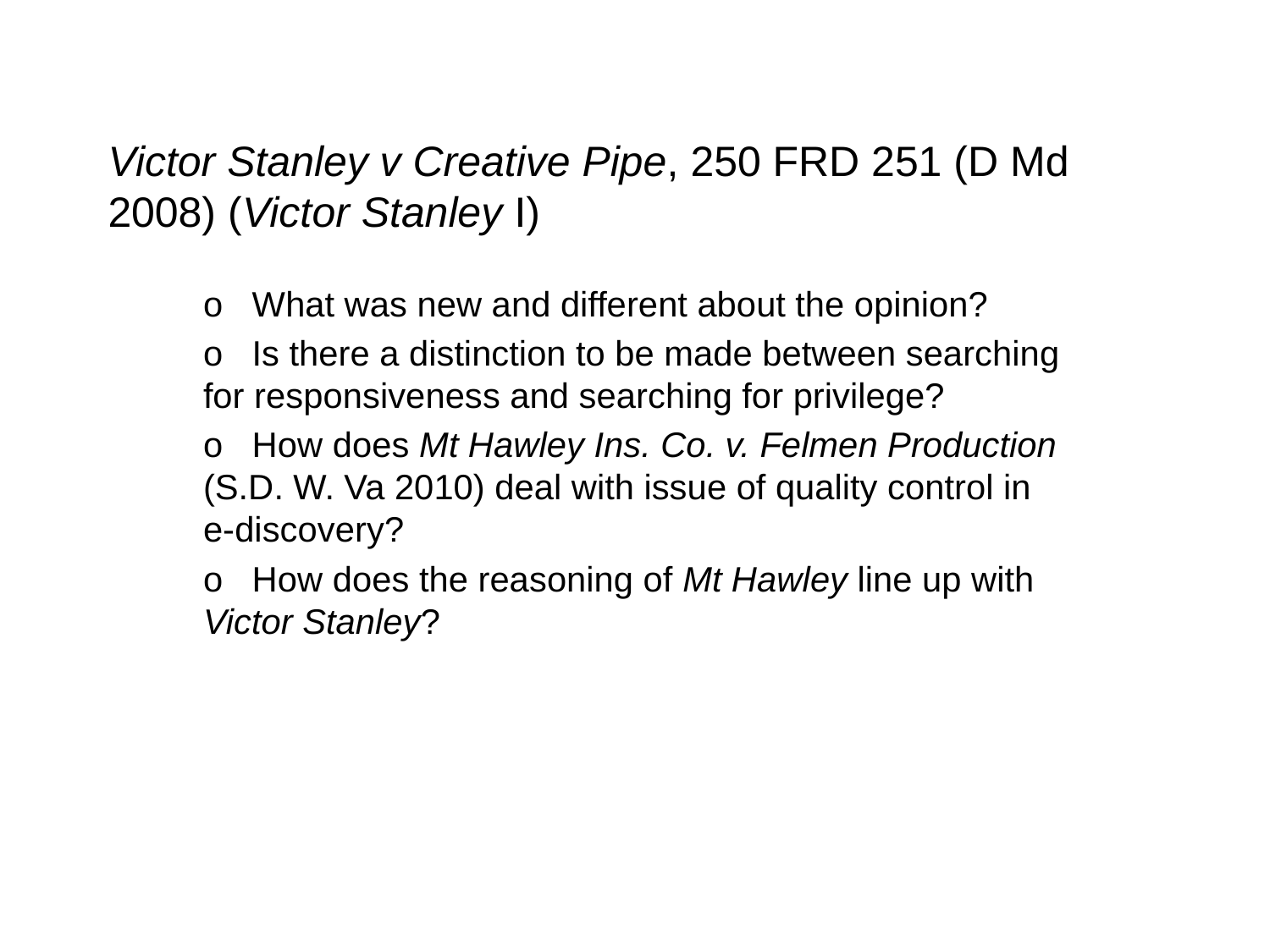

# Victor Stanley v Creative Pipe, 250 FRD 251 (D Md 2008) (Victor Stanley I)
o   What was new and different about the opinion?
o   Is there a distinction to be made between searching for responsiveness and searching for privilege?
o   How does Mt Hawley Ins. Co. v. Felmen Production (S.D. W. Va 2010) deal with issue of quality control in e-discovery?
o   How does the reasoning of Mt Hawley line up with Victor Stanley?